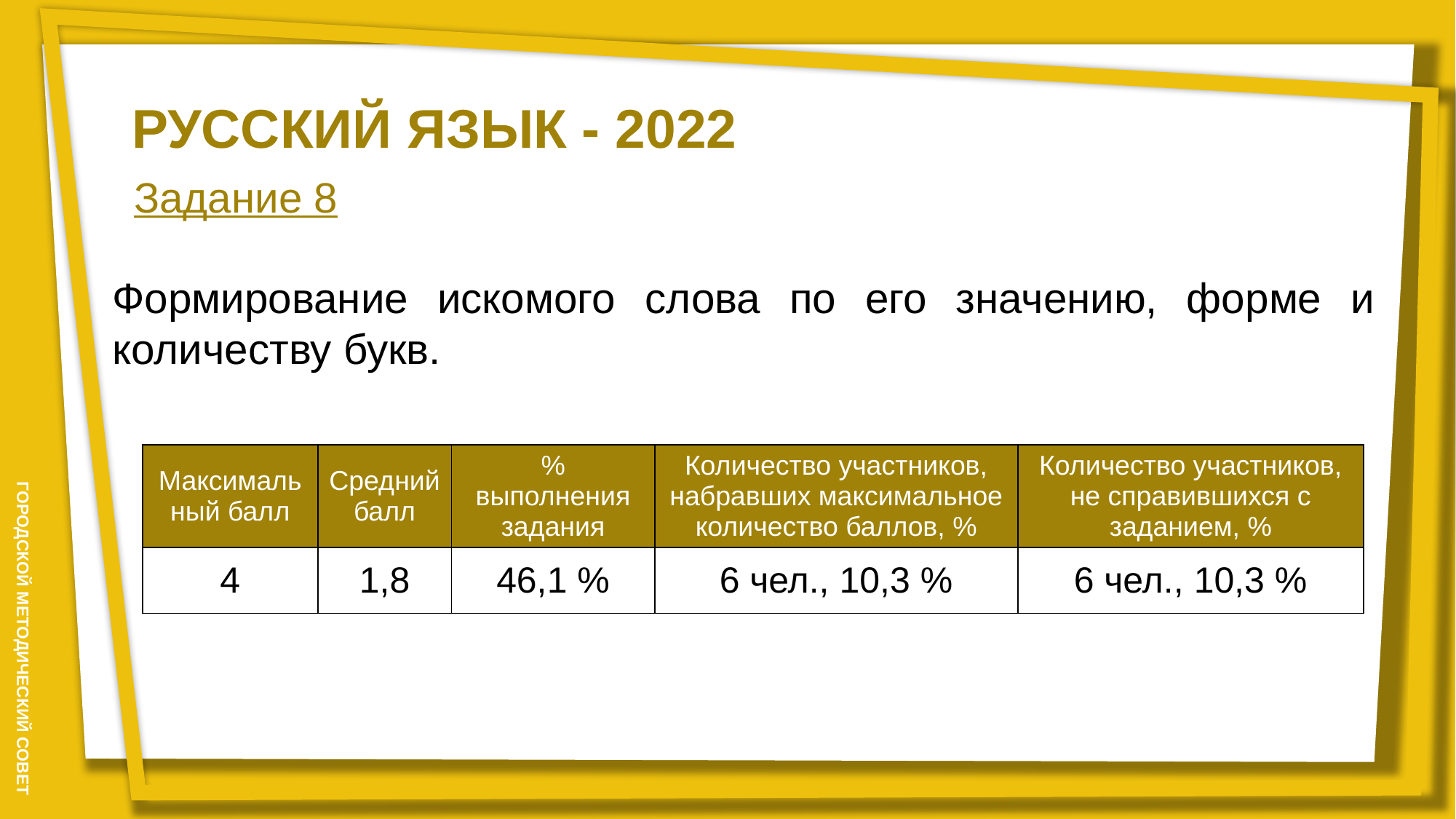

РУССКИЙ ЯЗЫК - 2022
Задание 8
Формирование искомого слова по его значению, форме и количеству букв.
| Максимальный балл | Средний балл | % выполнения задания | Количество участников, набравших максимальное количество баллов, % | Количество участников, не справившихся с заданием, % |
| --- | --- | --- | --- | --- |
| 4 | 1,8 | 46,1 % | 6 чел., 10,3 % | 6 чел., 10,3 % |